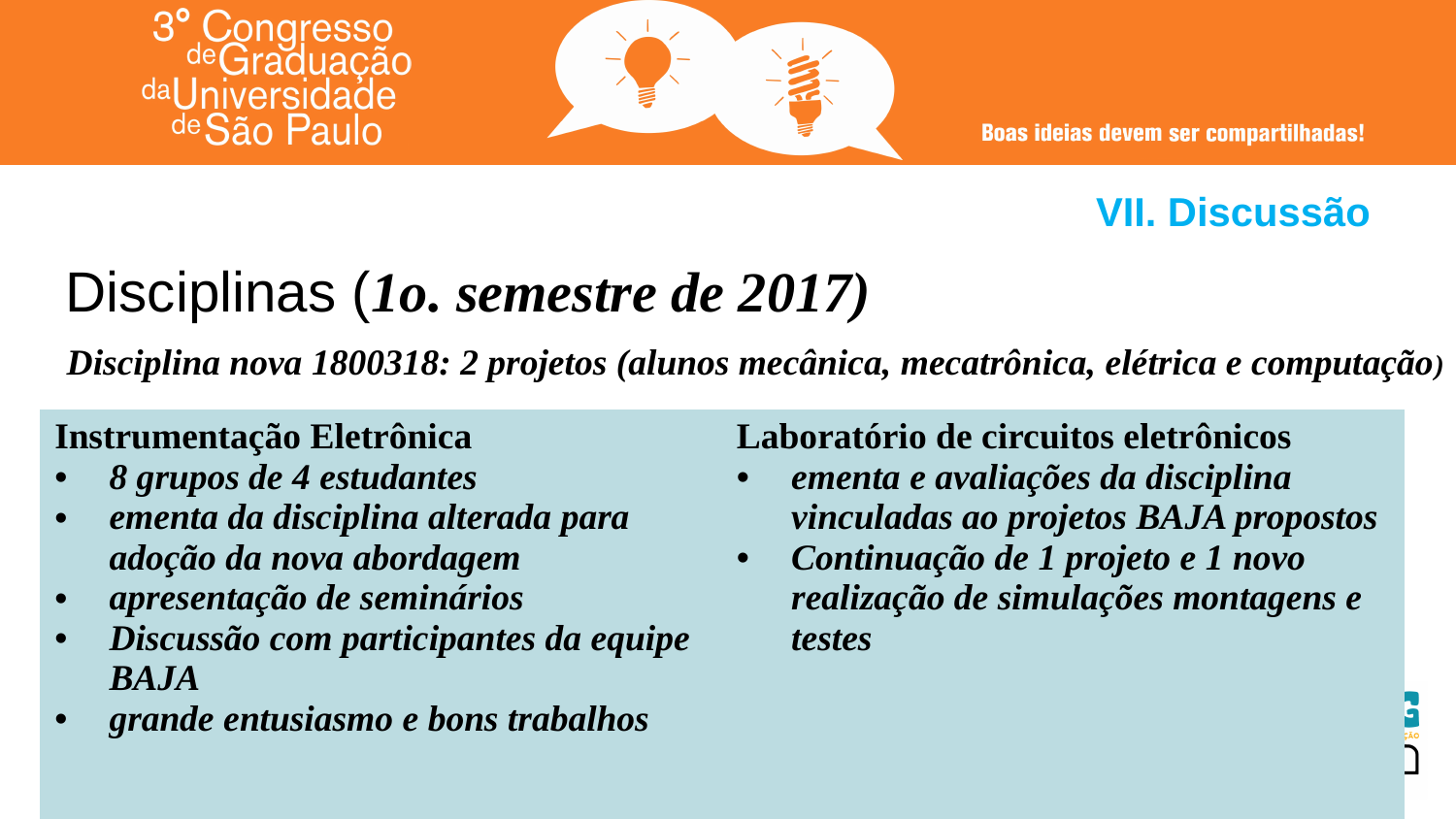

# VII. Discussão
Disciplinas (1o. semestre de 2017)
Disciplina nova 1800318: 2 projetos (alunos mecânica, mecatrônica, elétrica e computação)
| Instrumentação Eletrônica 8 grupos de 4 estudantes ementa da disciplina alterada para adoção da nova abordagem apresentação de seminários Discussão com participantes da equipe BAJA grande entusiasmo e bons trabalhos | Laboratório de circuitos eletrônicos ementa e avaliações da disciplina vinculadas ao projetos BAJA propostos Continuação de 1 projeto e 1 novo realização de simulações montagens e testes |
| --- | --- |